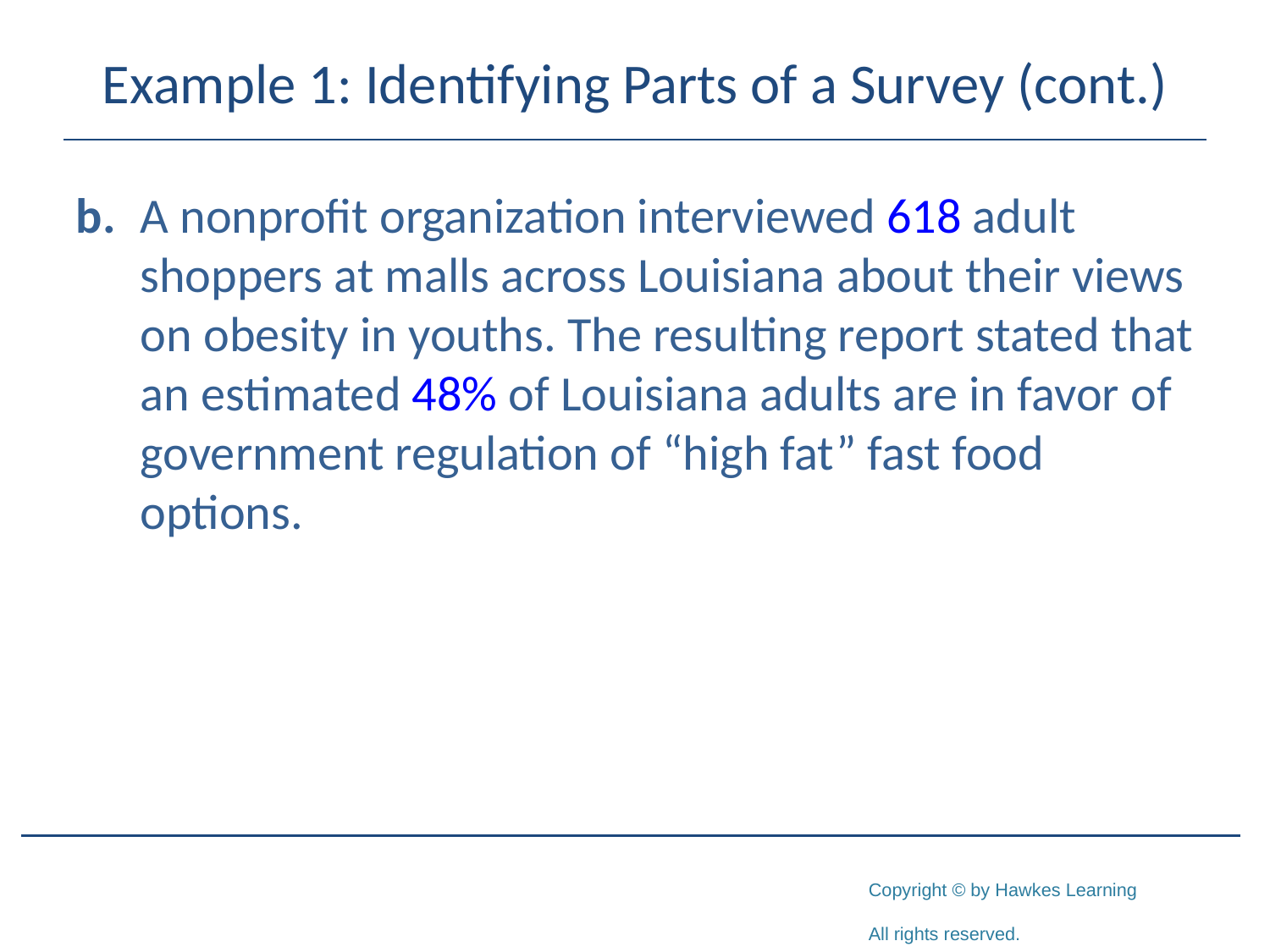

# Example 1: Identifying Parts of a Survey (cont.)
b.	A nonprofit organization interviewed 618 adult shoppers at malls across Louisiana about their views on obesity in youths. The resulting report stated that an estimated 48% of Louisiana adults are in favor of government regulation of “high fat” fast food options.